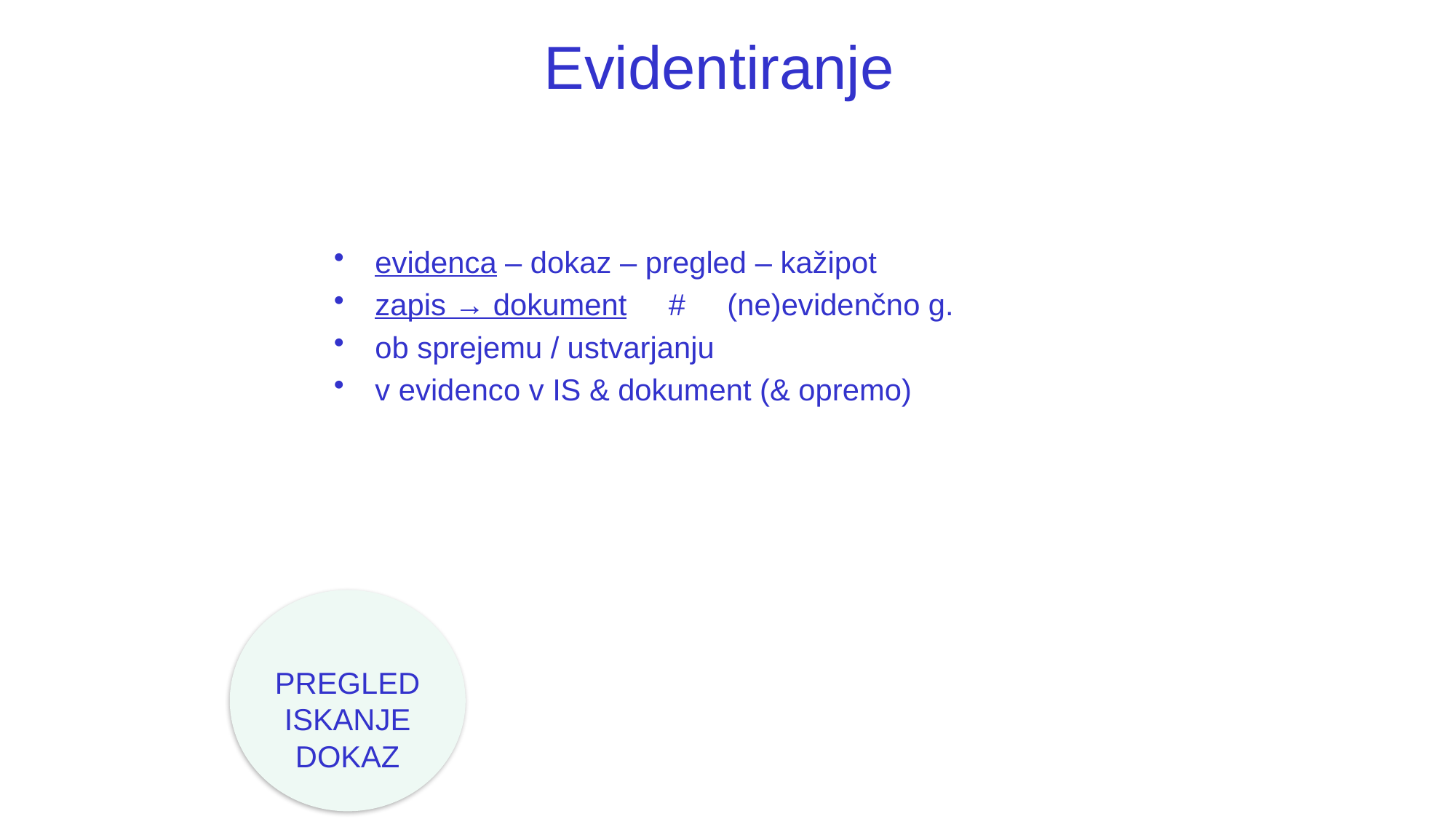

# Evidentiranje
evidenca – dokaz – pregled – kažipot
zapis → dokument     #     (ne)evidenčno g.
ob sprejemu / ustvarjanju
v evidenco v IS & dokument (& opremo)

PREGLED
ISKANJE
DOKAZ